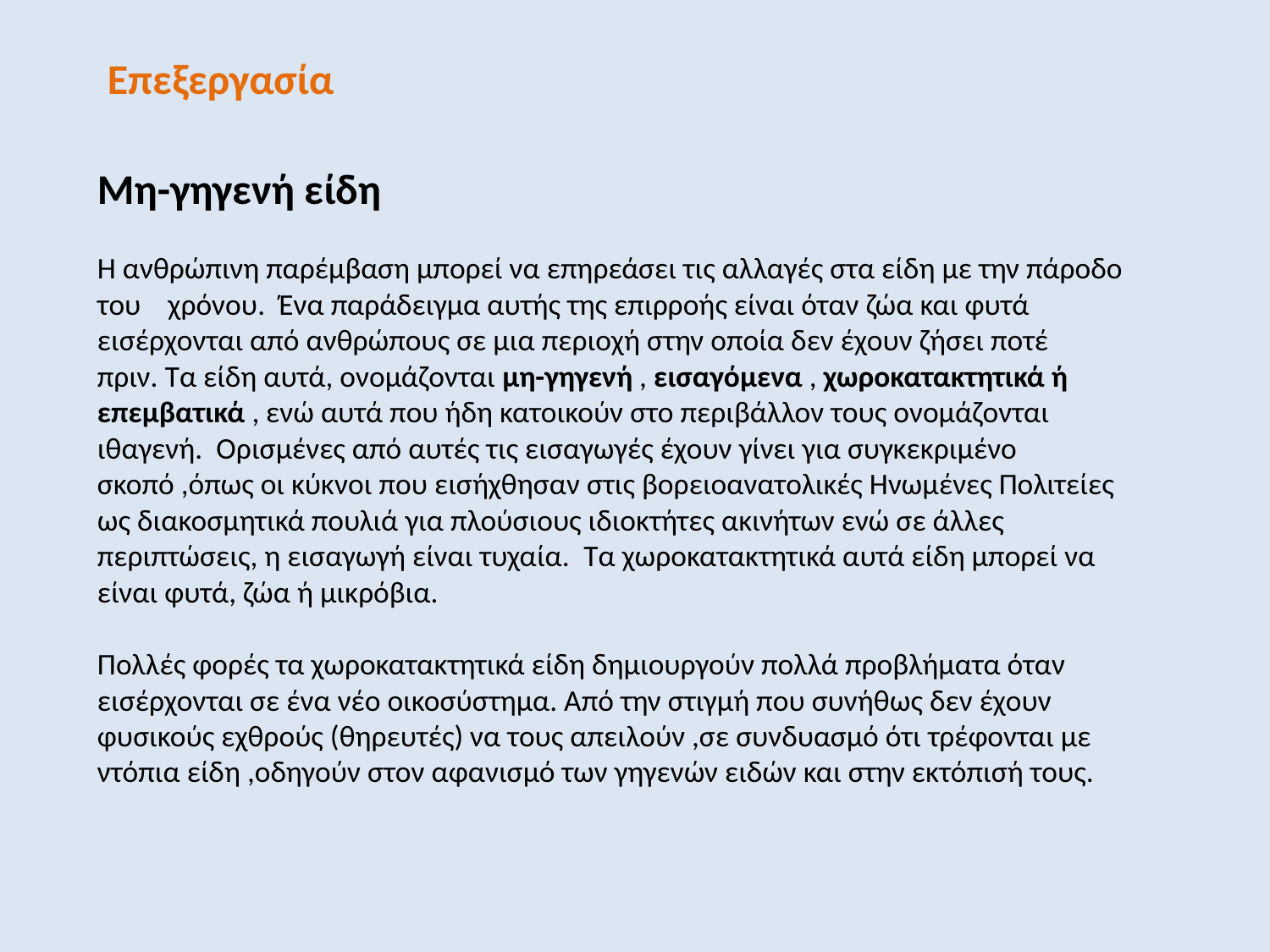

Επεξεργασία
Μη-γηγενή είδη

Η ανθρώπινη παρέμβαση μπορεί να επηρεάσει τις αλλαγές στα είδη με την πάροδο του    χρόνου.  Ένα παράδειγμα αυτής της επιρροής είναι όταν ζώα και φυτά εισέρχονται από ανθρώπους σε μια περιοχή στην οποία δεν έχουν ζήσει ποτέ πριν. Τα είδη αυτά, ονομάζονται μη-γηγενή , εισαγόμενα , χωροκατακτητικά ή επεμβατικά , ενώ αυτά που ήδη κατοικούν στο περιβάλλον τους ονομάζονται ιθαγενή.  Ορισμένες από αυτές τις εισαγωγές έχουν γίνει για συγκεκριμένο σκοπό ,όπως οι κύκνοι που εισήχθησαν στις βορειοανατολικές Ηνωμένες Πολιτείες ως διακοσμητικά πουλιά για πλούσιους ιδιοκτήτες ακινήτων ενώ σε άλλες περιπτώσεις, η εισαγωγή είναι τυχαία.  Τα χωροκατακτητικά αυτά είδη μπορεί να είναι φυτά, ζώα ή μικρόβια.

Πολλές φορές τα χωροκατακτητικά είδη δημιουργούν πολλά προβλήματα όταν εισέρχονται σε ένα νέο οικοσύστημα. Από την στιγμή που συνήθως δεν έχουν φυσικούς εχθρούς (θηρευτές) να τους απειλούν ,σε συνδυασμό ότι τρέφονται με ντόπια είδη ,οδηγούν στον αφανισμό των γηγενών ειδών και στην εκτόπισή τους.